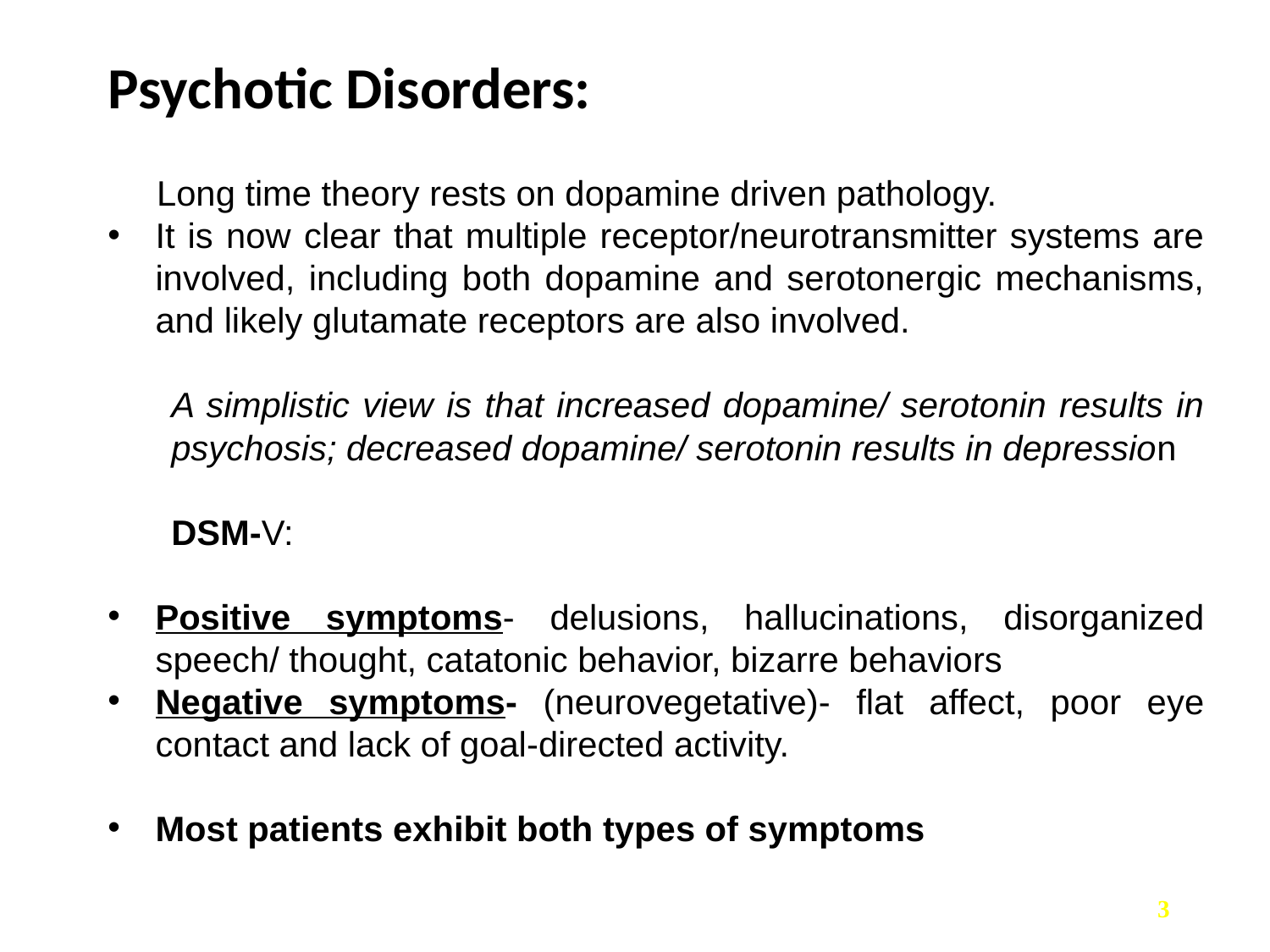

# Psychotic Disorders:
0

       Long time theory rests on dopamine driven pathology.
It is now clear that multiple receptor/neurotransmitter systems are involved, including both dopamine and serotonergic mechanisms, and likely glutamate receptors are also involved.

A simplistic view is that increased dopamine/ serotonin results in psychosis; decreased dopamine/ serotonin results in depression

DSM-V:

Positive symptoms- delusions, hallucinations, disorganized speech/ thought, catatonic behavior, bizarre behaviors
Negative symptoms- (neurovegetative)- flat affect, poor eye contact and lack of goal-directed activity.

Most patients exhibit both types of symptoms

3